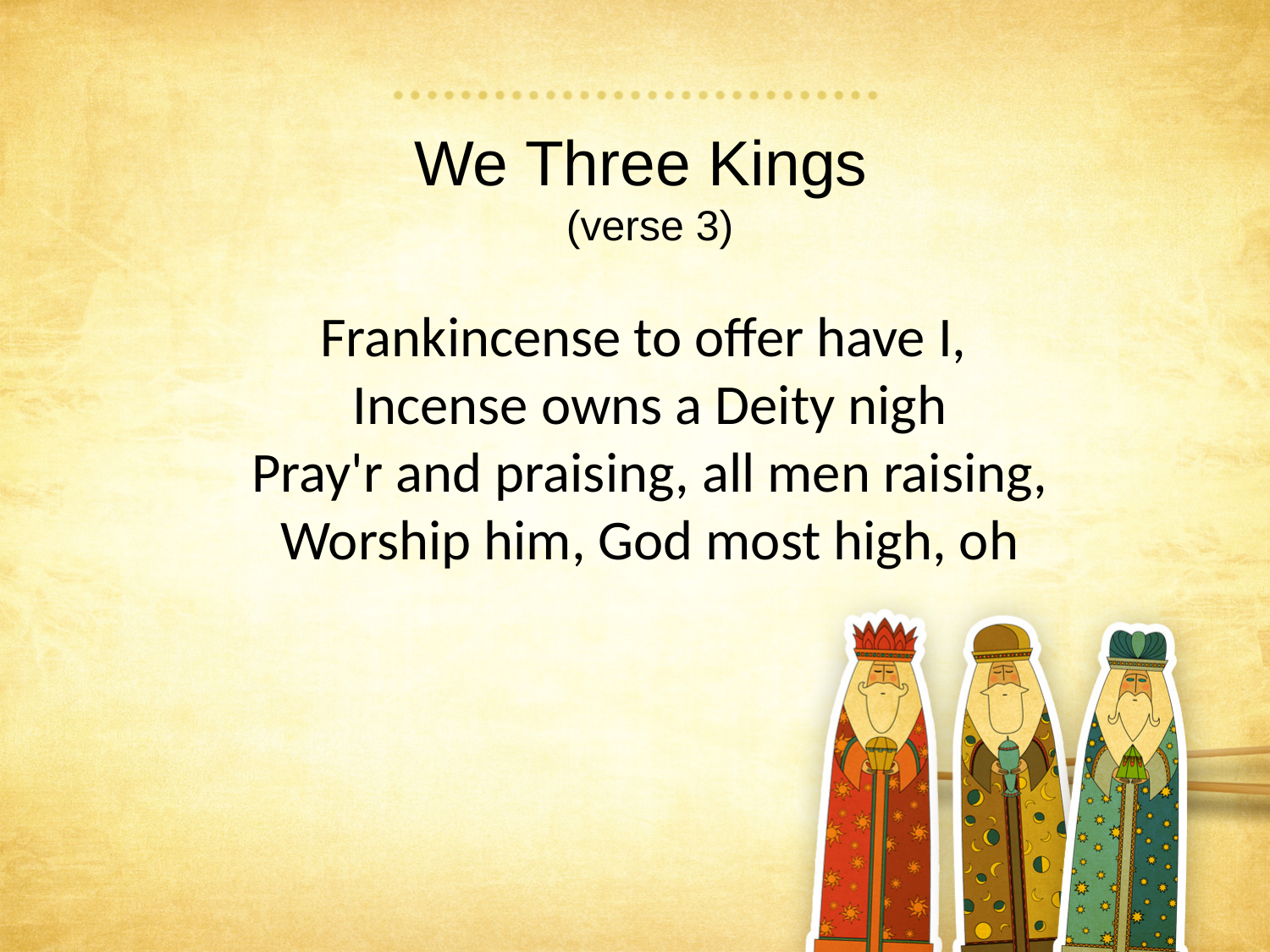

We Three Kings
(verse 3)

Frankincense to offer have I,
Incense owns a Deity nigh
Pray'r and praising, all men raising,
Worship him, God most high, oh